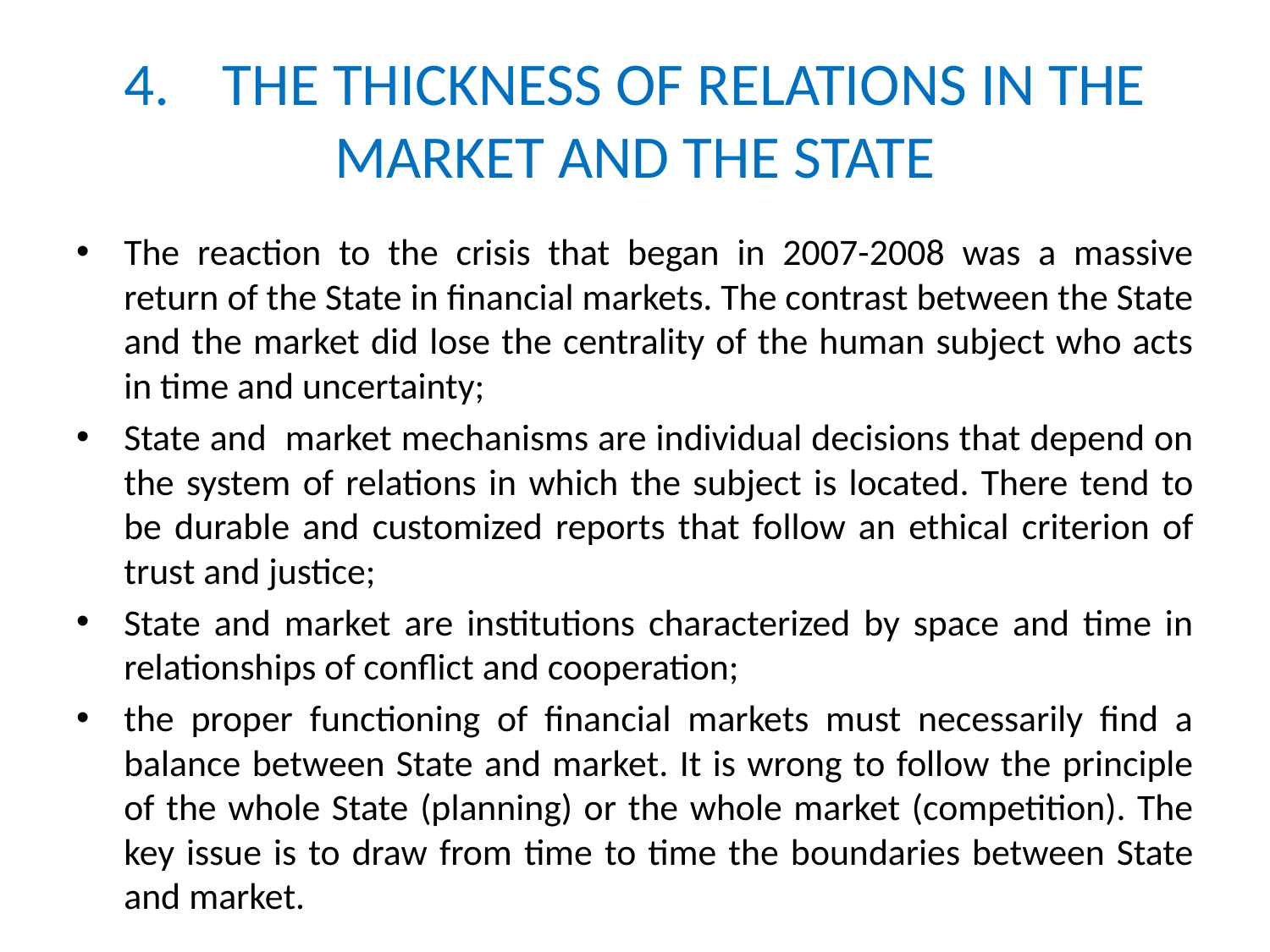

# 4.	THE THICKNESS OF RELATIONS IN THE MARKET AND THE STATE
The reaction to the crisis that began in 2007-2008 was a massive return of the State in financial markets. The contrast between the State and the market did lose the centrality of the human subject who acts in time and uncertainty;
State and  market mechanisms are individual decisions that depend on the system of relations in which the subject is located. There tend to be durable and customized reports that follow an ethical criterion of trust and justice;
State and market are institutions characterized by space and time in relationships of conflict and cooperation;
the proper functioning of financial markets must necessarily find a balance between State and market. It is wrong to follow the principle of the whole State (planning) or the whole market (competition). The key issue is to draw from time to time the boundaries between State and market.